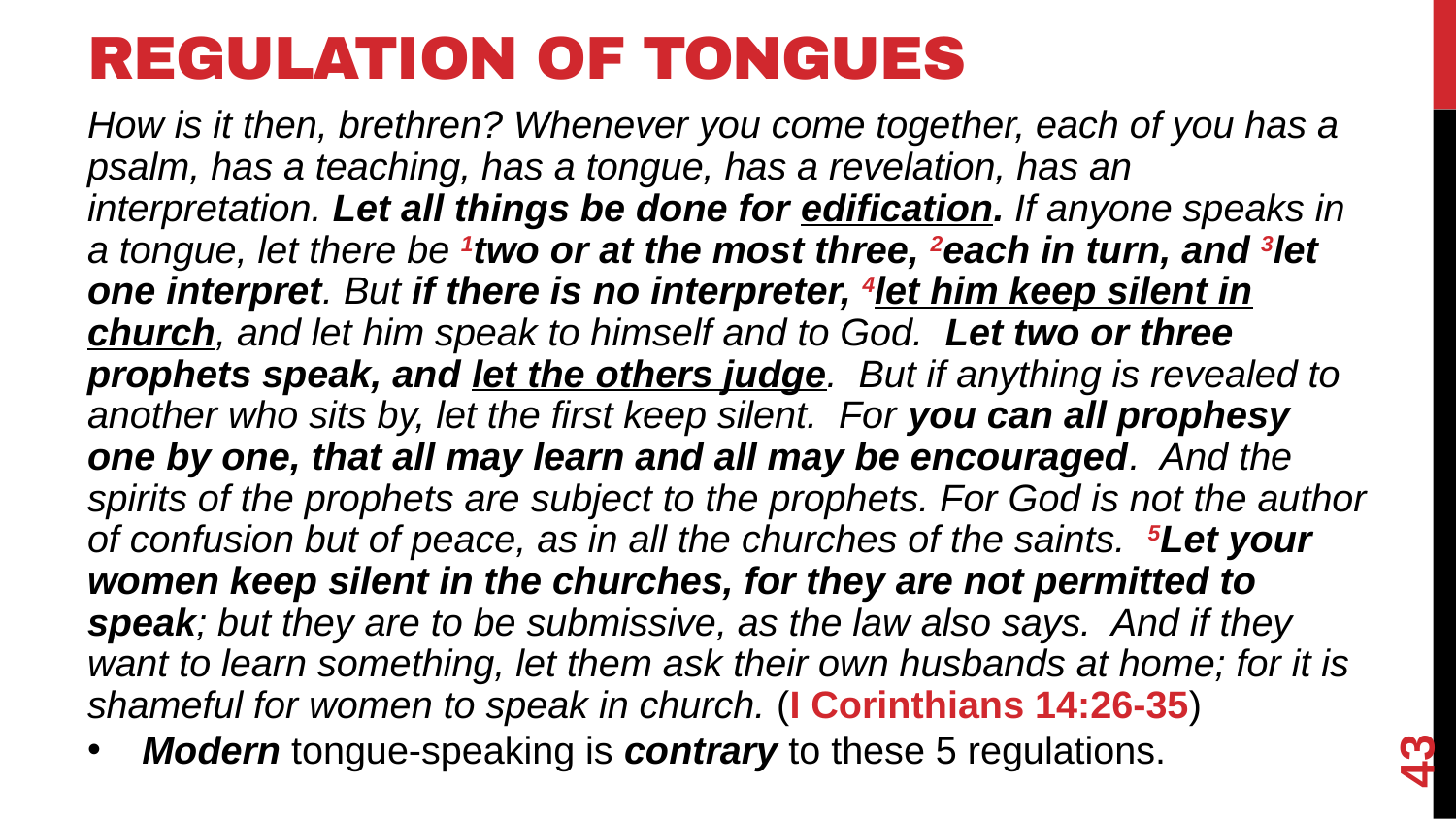

# Regulation of Tongues
How is it then, brethren? Whenever you come together, each of you has a psalm, has a teaching, has a tongue, has a revelation, has an interpretation. Let all things be done for edification. If anyone speaks in a tongue, let there be 1two or at the most three, 2each in turn, and 3let one interpret. But if there is no interpreter, 4let him keep silent in church, and let him speak to himself and to God.  Let two or three prophets speak, and let the others judge.  But if anything is revealed to another who sits by, let the first keep silent.  For you can all prophesy one by one, that all may learn and all may be encouraged.  And the spirits of the prophets are subject to the prophets. For God is not the author of confusion but of peace, as in all the churches of the saints.  5Let your women keep silent in the churches, for they are not permitted to speak; but they are to be submissive, as the law also says.  And if they want to learn something, let them ask their own husbands at home; for it is shameful for women to speak in church. (I Corinthians 14:26-35)
Modern tongue-speaking is contrary to these 5 regulations.
43